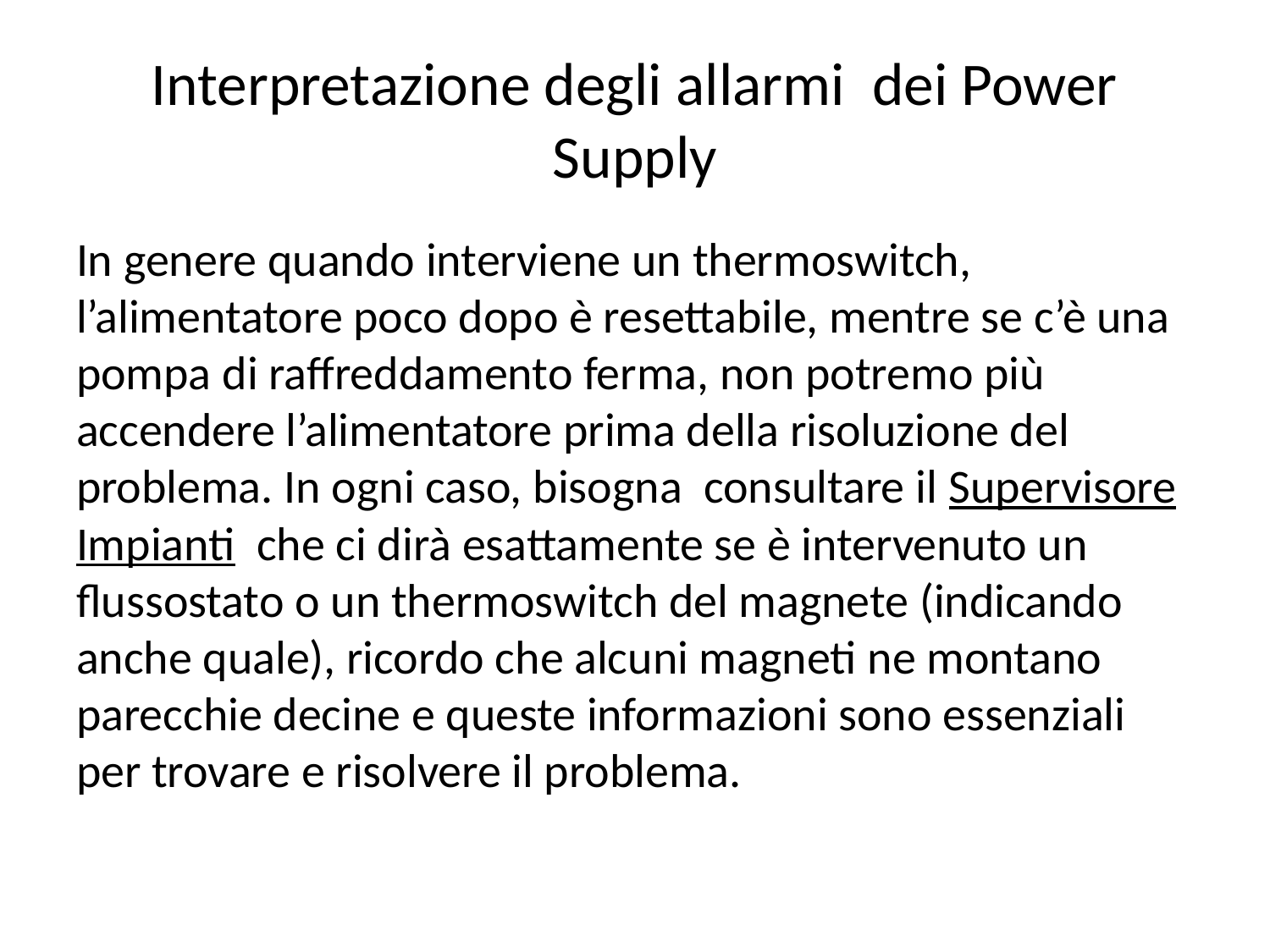

# Interpretazione degli allarmi  dei Power Supply
In genere quando interviene un thermoswitch, l’alimentatore poco dopo è resettabile, mentre se c’è una pompa di raffreddamento ferma, non potremo più accendere l’alimentatore prima della risoluzione del problema. In ogni caso, bisogna  consultare il Supervisore Impianti  che ci dirà esattamente se è intervenuto un flussostato o un thermoswitch del magnete (indicando anche quale), ricordo che alcuni magneti ne montano parecchie decine e queste informazioni sono essenziali per trovare e risolvere il problema.